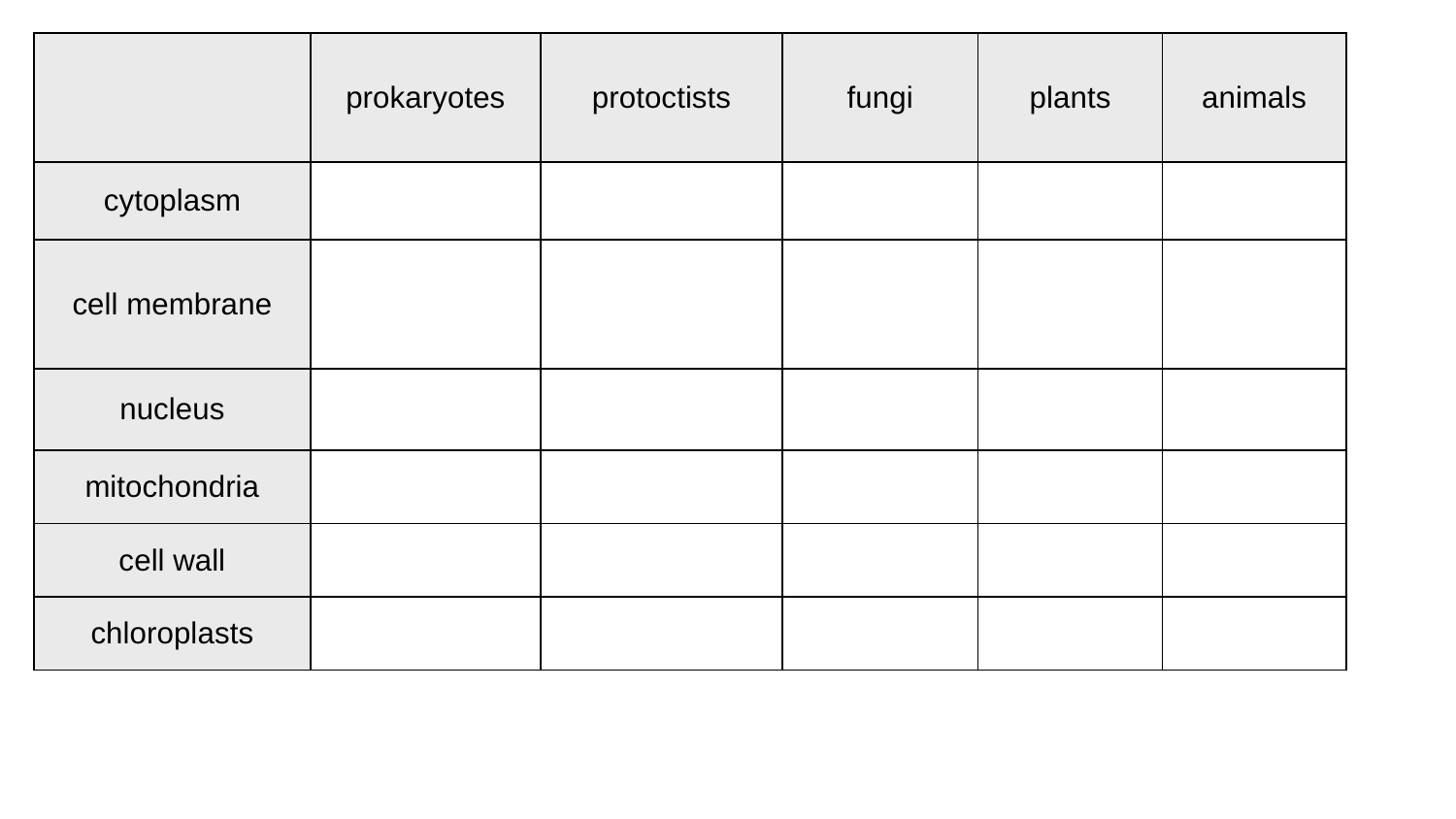

|  | prokaryotes | protoctists | fungi | plants | animals |
| --- | --- | --- | --- | --- | --- |
| cytoplasm |  |  |  |  |  |
| cell membrane |  |  |  |  |  |
| nucleus |  |  |  |  |  |
| mitochondria |  |  |  |  |  |
| cell wall |  |  |  |  |  |
| chloroplasts |  |  |  |  |  |